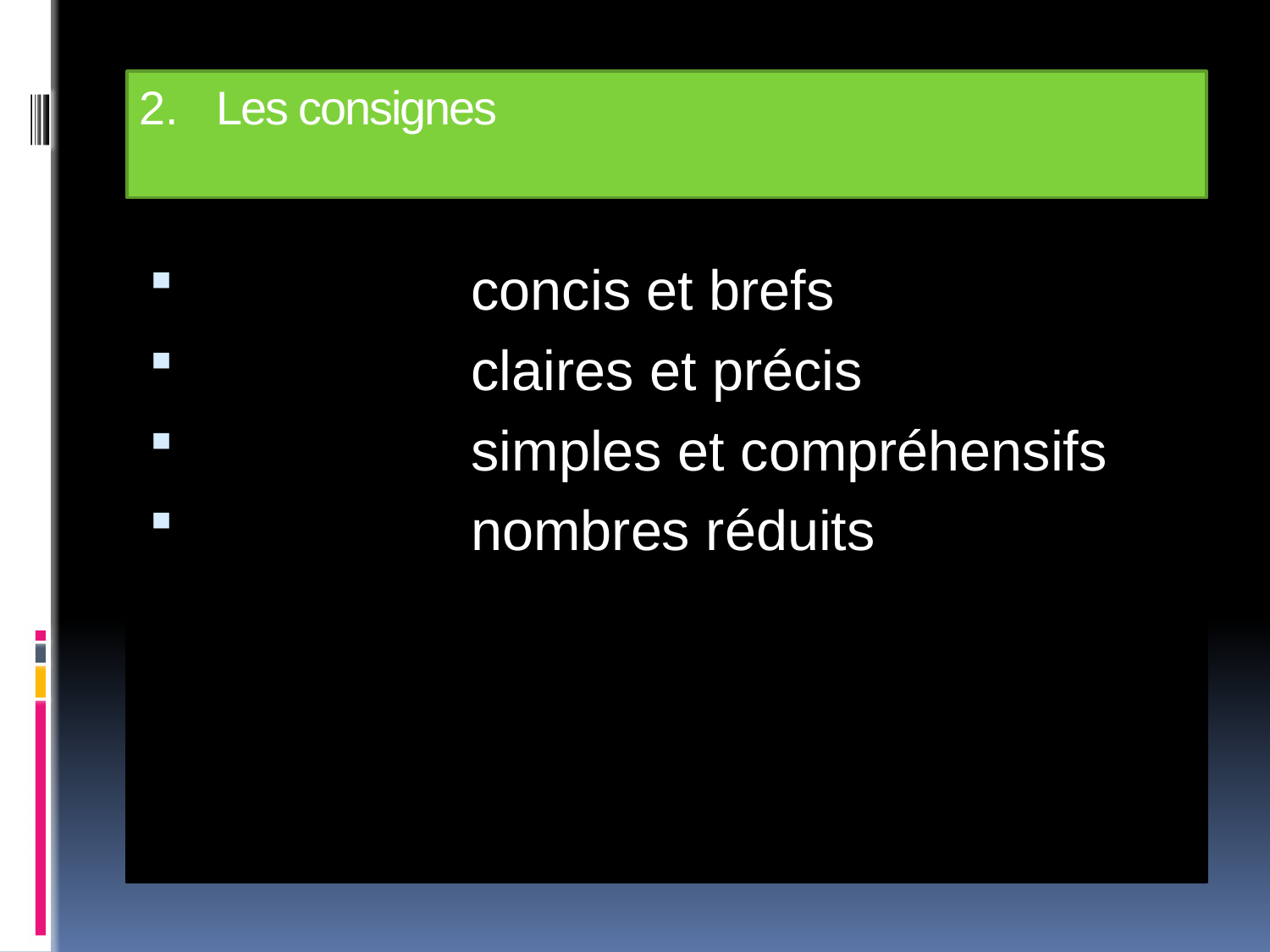

# Les consignes
                concis et brefs
                claires et précis
                simples et compréhensifs
                nombres réduits